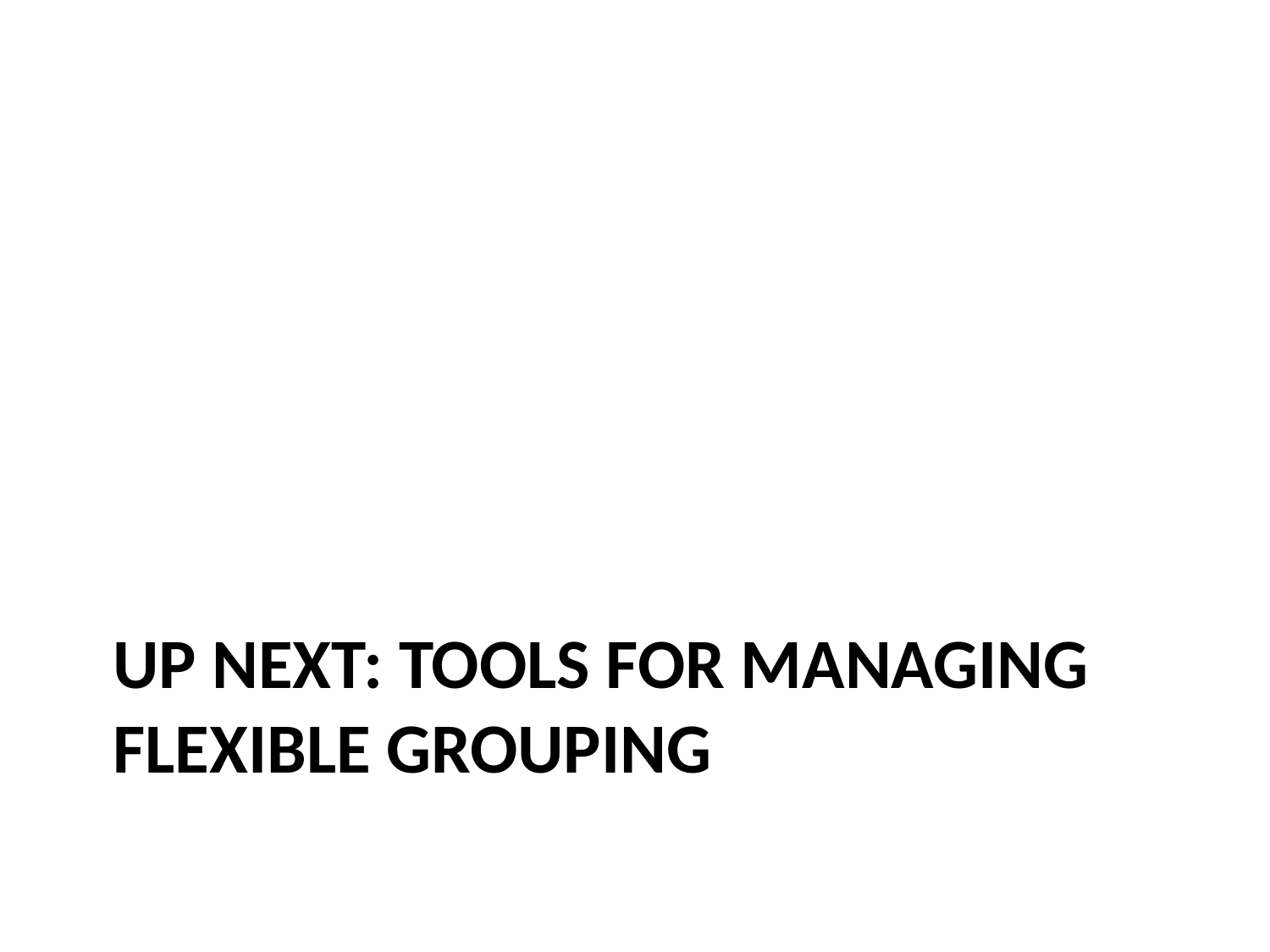

# Up next: Tools for managing flexible grouping